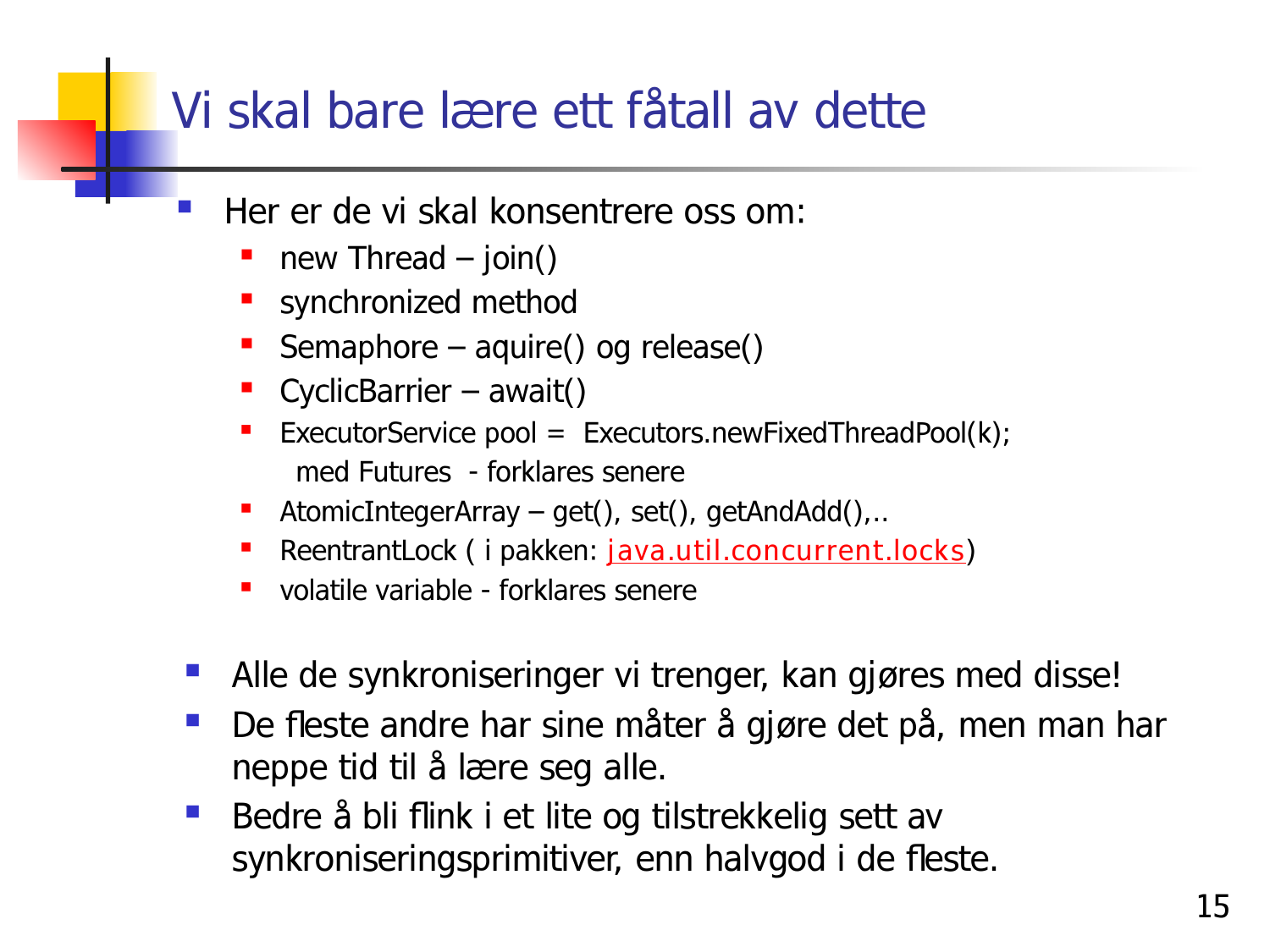

# Vi skal bare lære ett fåtall av dette
Her er de vi skal konsentrere oss om:
new Thread – join()
synchronized method
Semaphore – aquire() og release()
CyclicBarrier – await()
ExecutorService pool =  Executors.newFixedThreadPool(k);
med Futures  - forklares senere
AtomicIntegerArray – get(), set(), getAndAdd(),..
ReentrantLock ( i pakken: java.util.concurrent.locks)
volatile variable - forklares senere

Alle de synkroniseringer vi trenger, kan gjøres med disse!
De fleste andre har sine måter å gjøre det på, men man har neppe tid til å lære seg alle.
Bedre å bli flink i et lite og tilstrekkelig sett av synkroniseringsprimitiver, enn halvgod i de fleste.
15